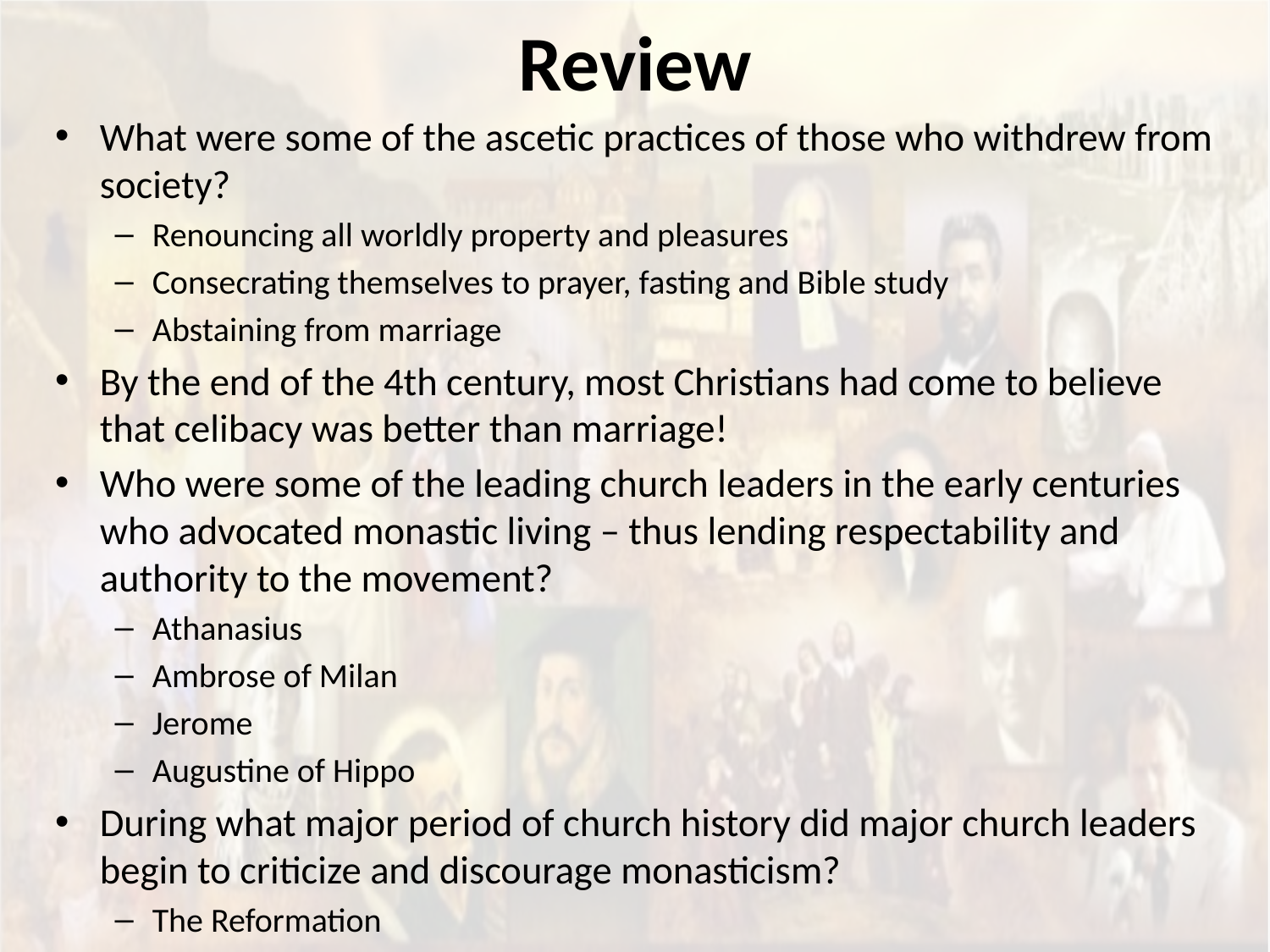

# Review
What were some of the ascetic practices of those who withdrew from society?
Renouncing all worldly property and pleasures
Consecrating themselves to prayer, fasting and Bible study
Abstaining from marriage
By the end of the 4th century, most Christians had come to believe that celibacy was better than marriage!
Who were some of the leading church leaders in the early centuries who advocated monastic living – thus lending respectability and authority to the movement?
Athanasius
Ambrose of Milan
Jerome
Augustine of Hippo
During what major period of church history did major church leaders begin to criticize and discourage monasticism?
The Reformation